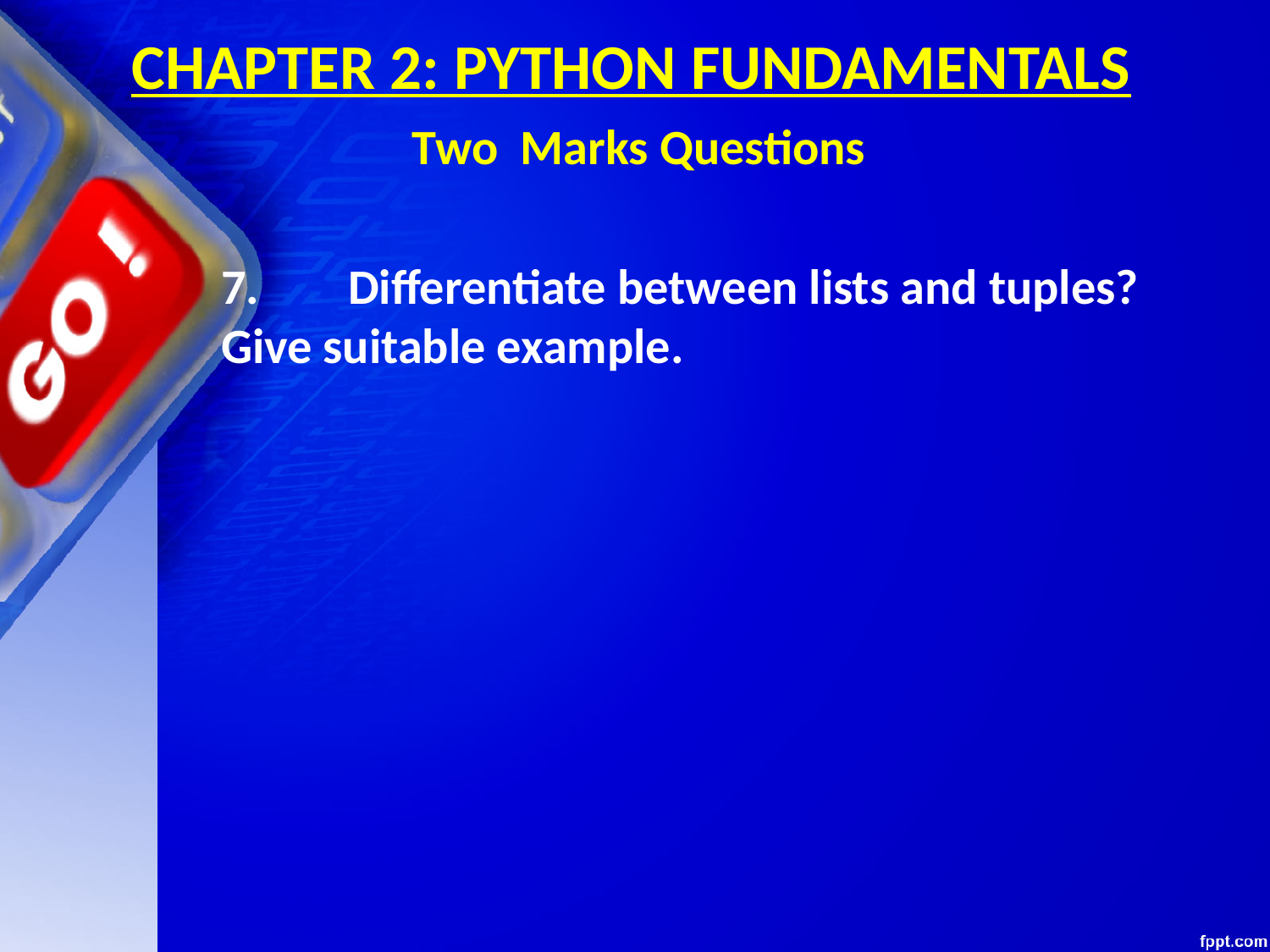

CHAPTER 2: PYTHON FUNDAMENTALS
Two  Marks Questions
7.	Differentiate between lists and tuples? Give suitable example.